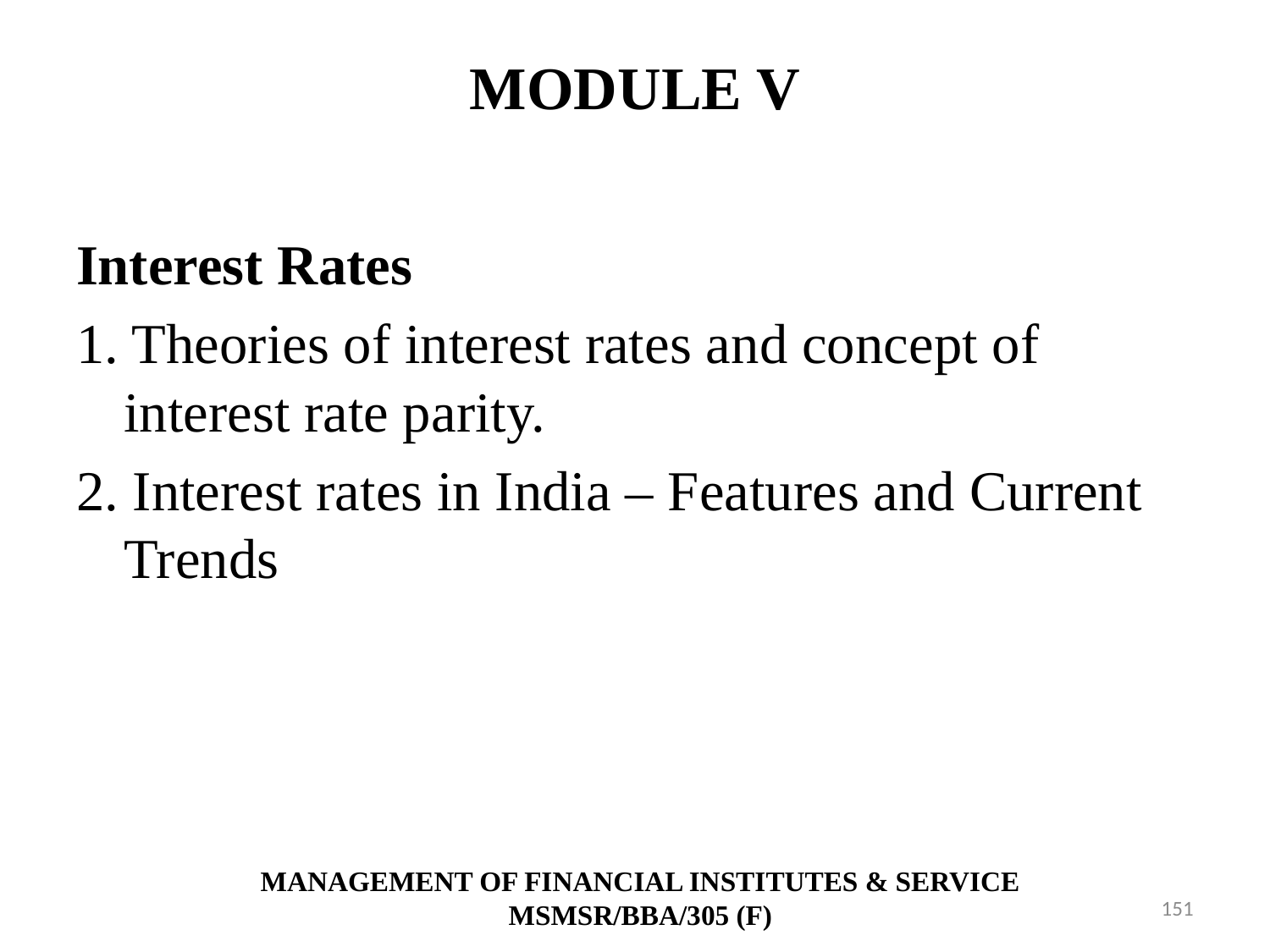

# MODULE V
Interest Rates
1. Theories of interest rates and concept of interest rate parity.
2. Interest rates in India – Features and Current Trends

MANAGEMENT OF FINANCIAL INSTITUTES & SERVICE
MSMSR/BBA/305 (F)
151